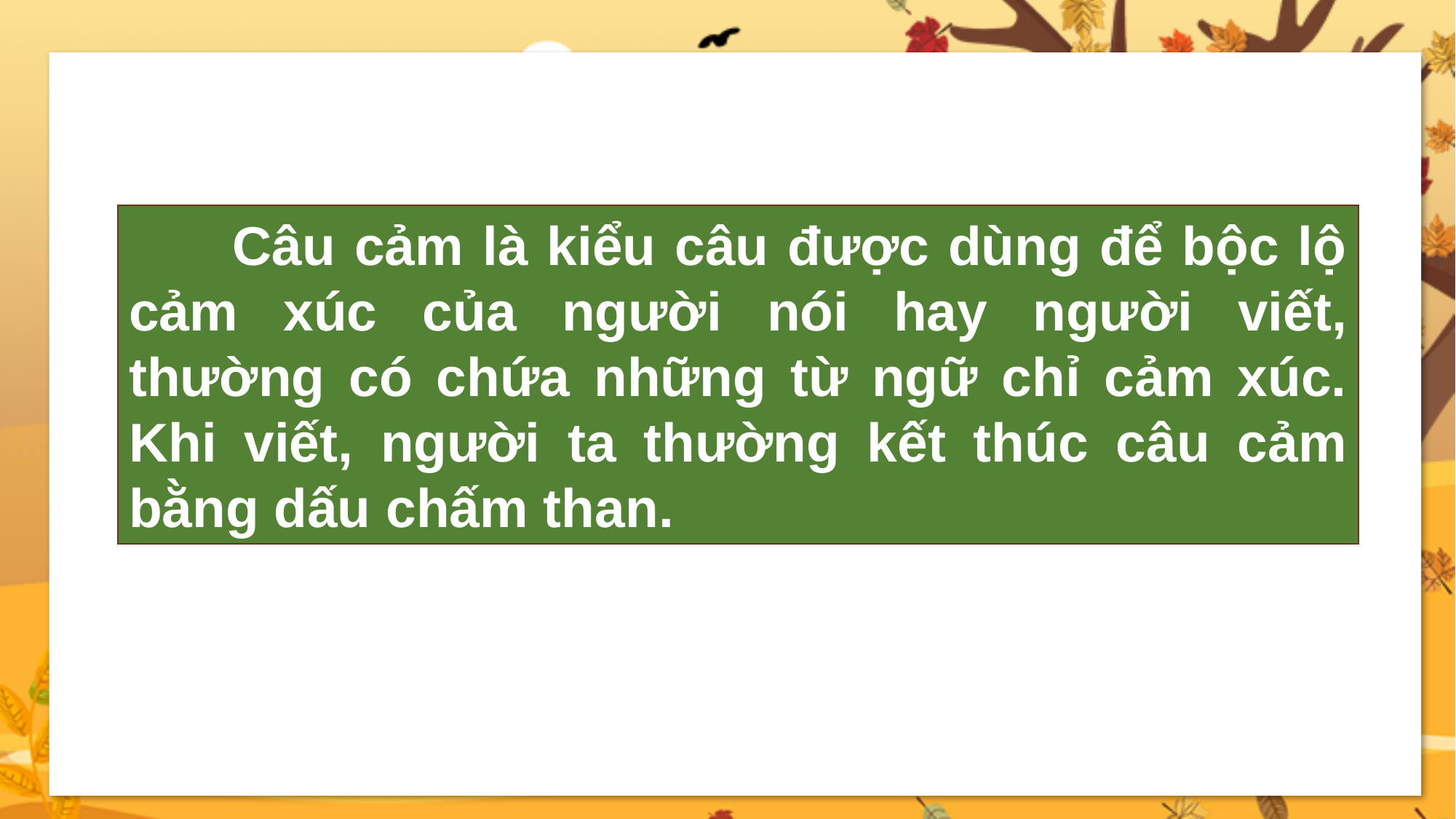

Câu cảm là kiểu câu được dùng để bộc lộ cảm xúc của người nói hay người viết, thường có chứa những từ ngữ chỉ cảm xúc. Khi viết, người ta thường kết thúc câu cảm bằng dấu chấm than.